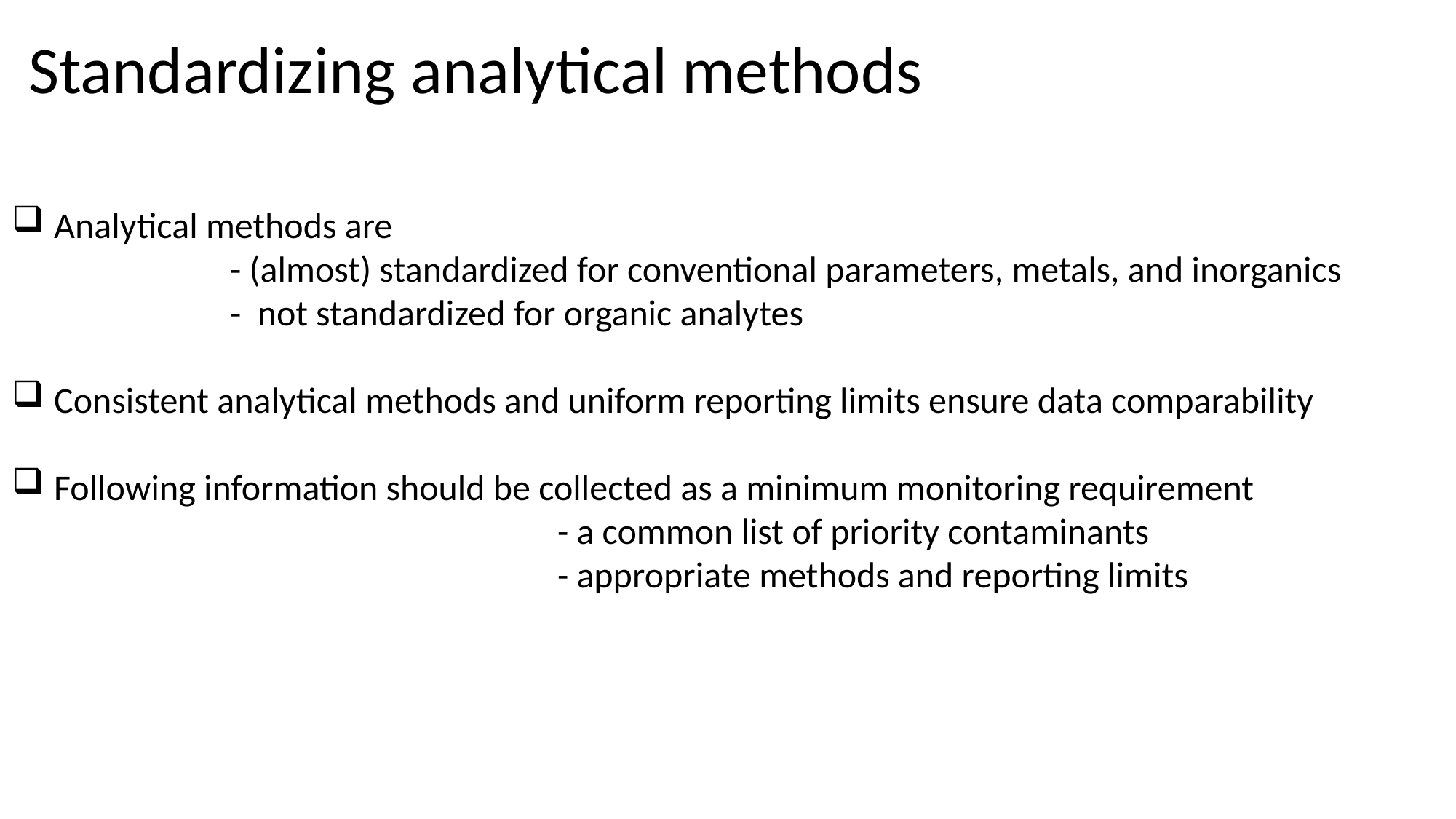

Standardizing analytical methods

 Analytical methods are
		- (almost) standardized for conventional parameters, metals, and inorganics
		-  not standardized for organic analytes

 Consistent analytical methods and uniform reporting limits ensure data comparability

 Following information should be collected as a minimum monitoring requirement
					- a common list of priority contaminants
					- appropriate methods and reporting limits